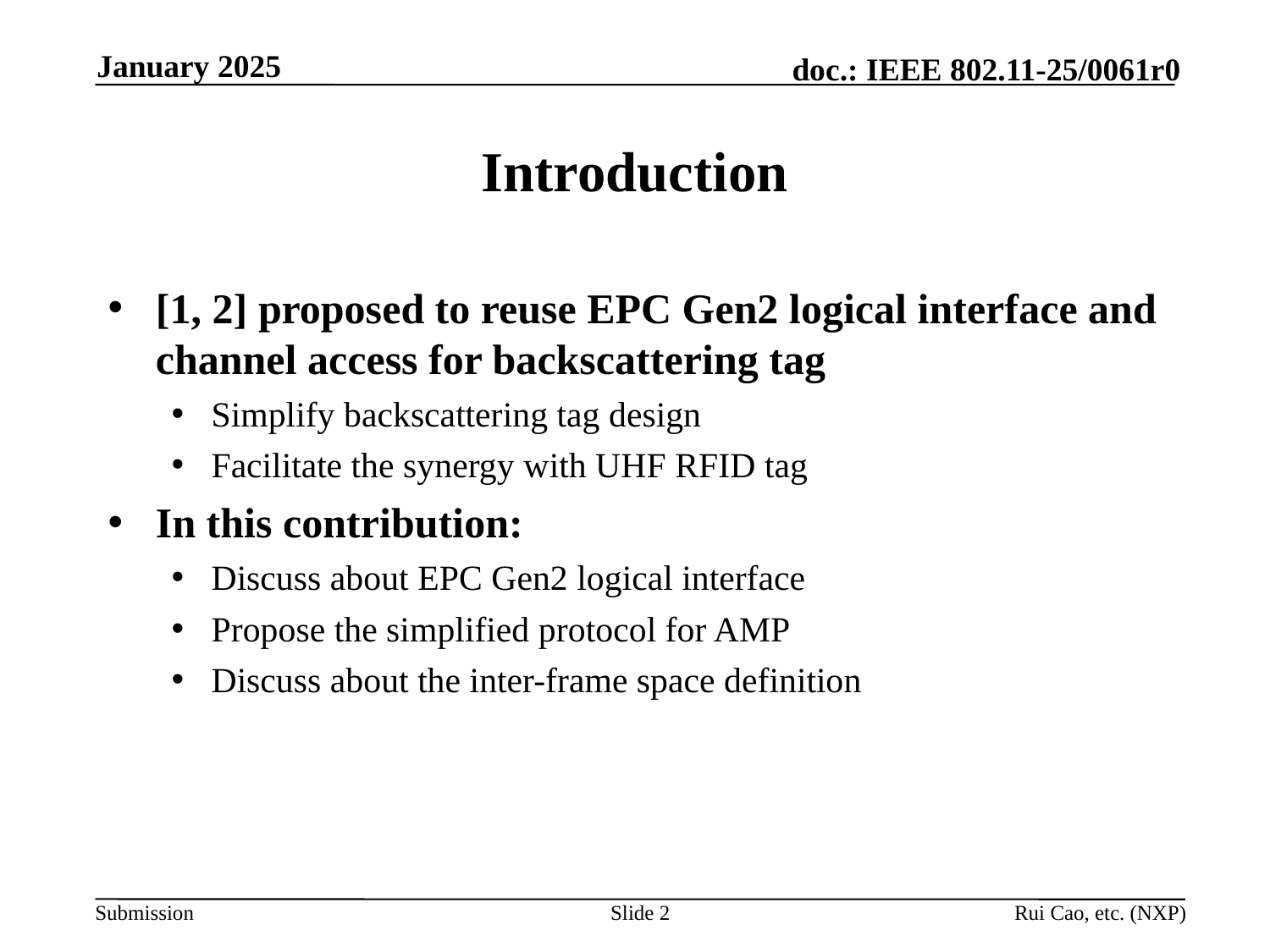

January 2025
# Introduction
[1, 2] proposed to reuse EPC Gen2 logical interface and channel access for backscattering tag
Simplify backscattering tag design
Facilitate the synergy with UHF RFID tag
In this contribution:
Discuss about EPC Gen2 logical interface
Propose the simplified protocol for AMP
Discuss about the inter-frame space definition
Slide 2
Rui Cao, etc. (NXP)